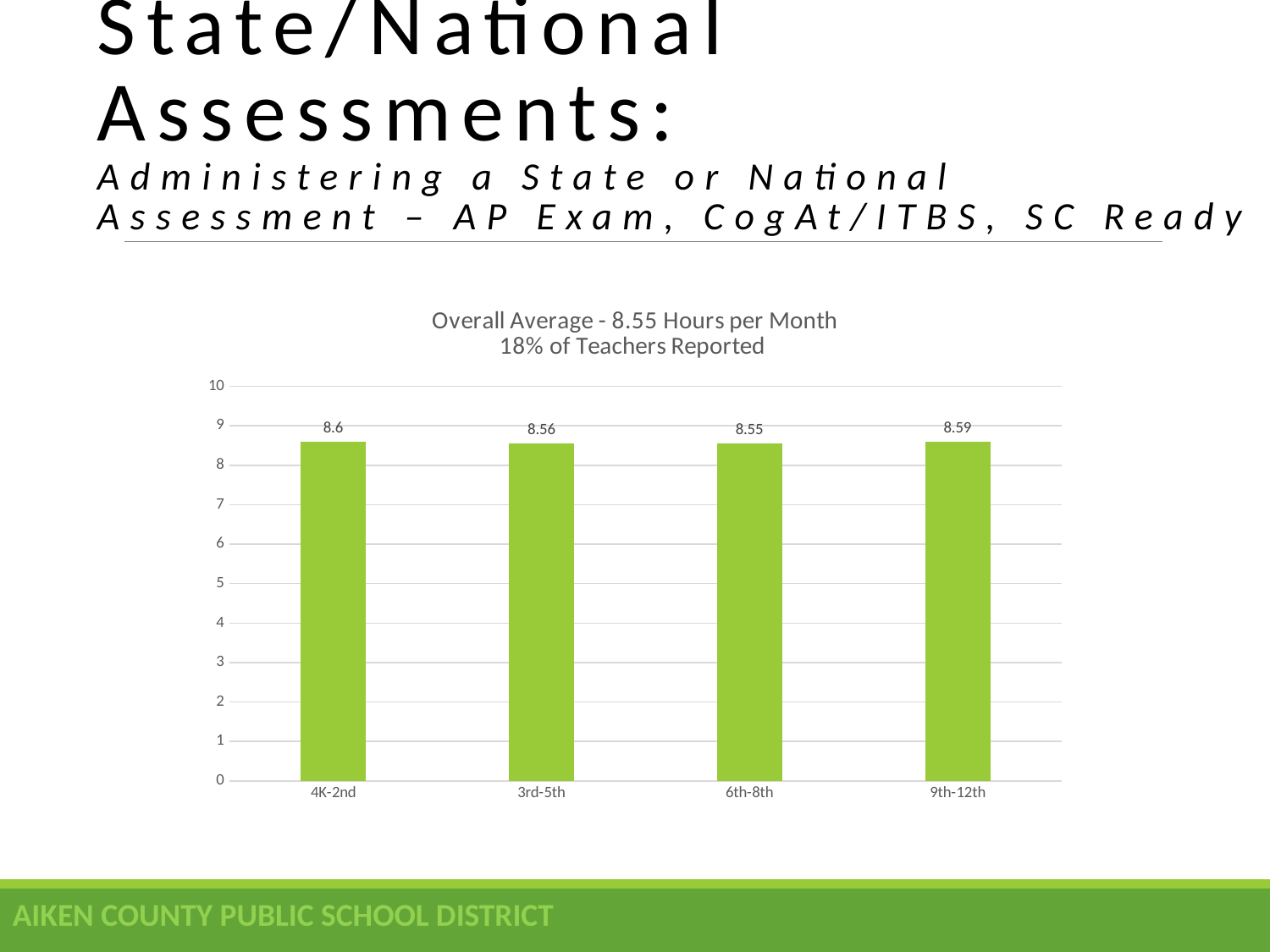

# State/National Assessments: Administering a State or National Assessment – AP Exam, CogAt/ITBS, SC Ready

### Chart: Overall Average - 8.55 Hours per Month
18% of Teachers Reported

| Category | State/National Assessment |
|---|---|
| 4K-2nd | 8.6 |
| 3rd-5th | 8.56 |
| 6th-8th | 8.55 |
| 9th-12th | 8.59 |
AIKEN COUNTY PUBLIC SCHOOL DISTRICT